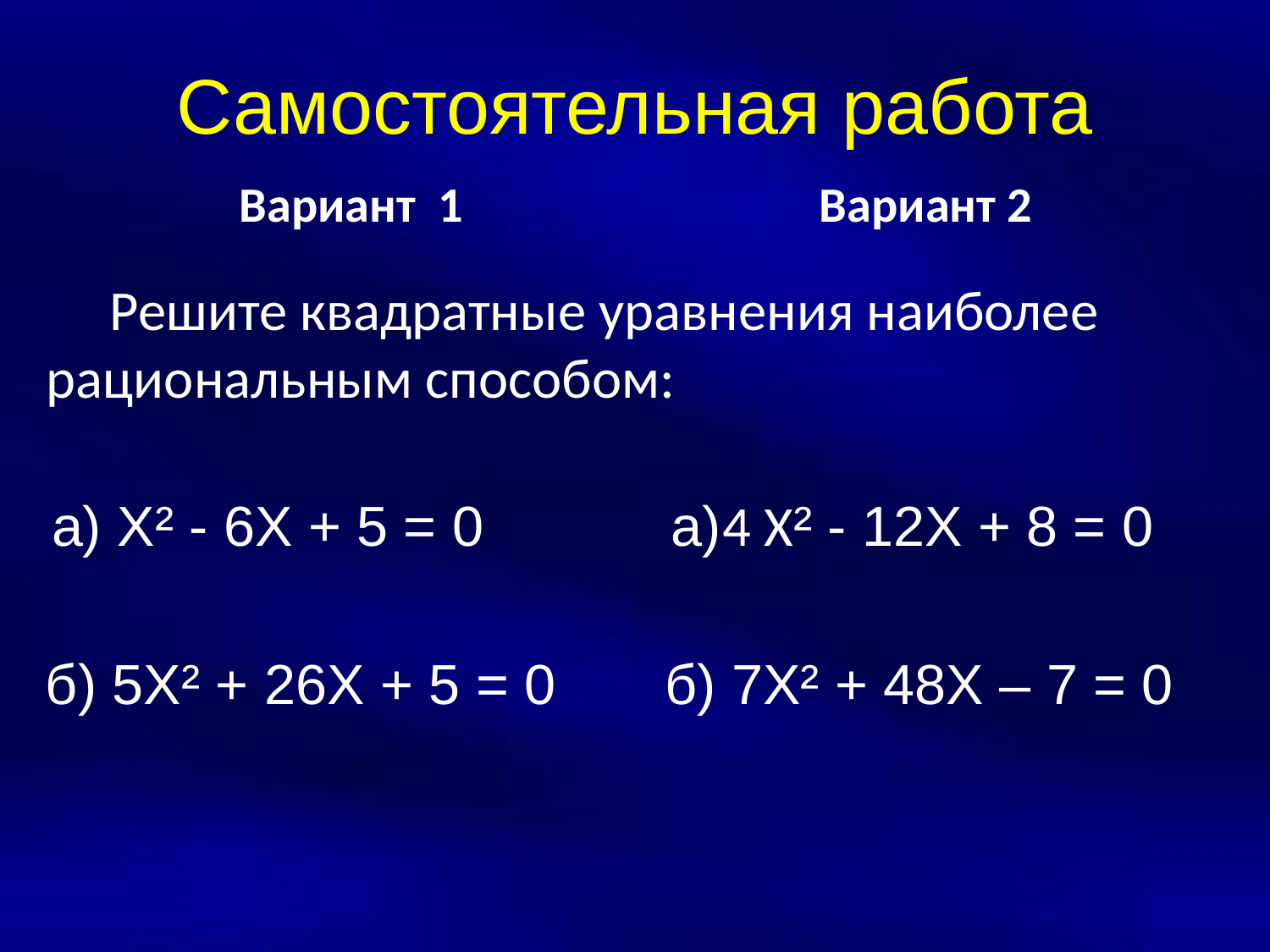

# Самостоятельная работа
   Вариант  1
Вариант 2
          Решите квадратные уравнения наиболее   рациональным способом:

     а) Х² - 6Х + 5 = 0            а)4 Х² - 12Х + 8 = 0

    б) 5Х² + 26Х + 5 = 0       б) 7Х² + 48Х – 7 = 0